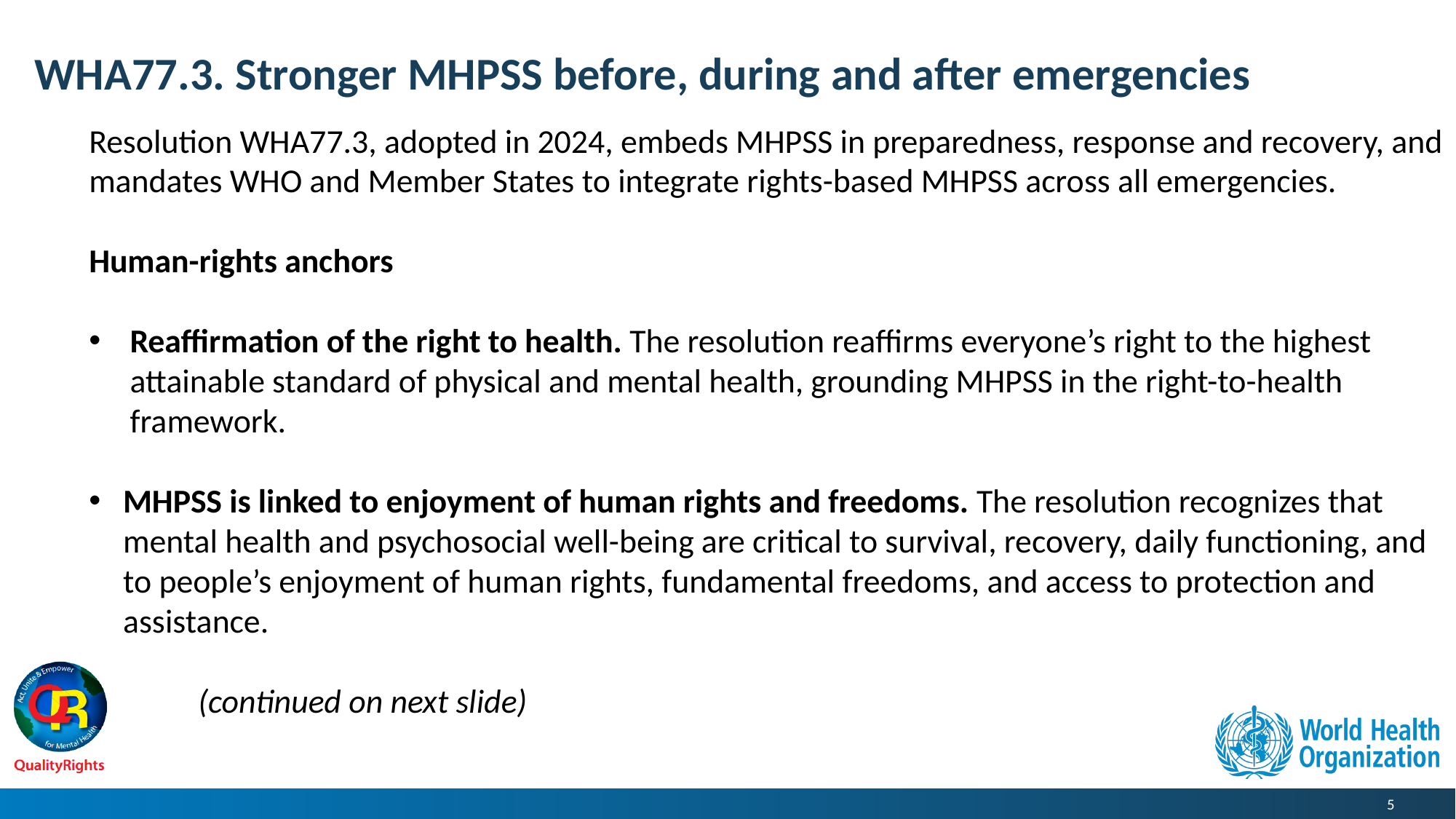

# WHA77.3. Stronger MHPSS before, during and after emergencies

Resolution WHA77.3, adopted in 2024, embeds MHPSS in preparedness, response and recovery, and mandates WHO and Member States to integrate rights-based MHPSS across all emergencies.

Human-rights anchors
Reaffirmation of the right to health. The resolution reaffirms everyone’s right to the highest attainable standard of physical and mental health, grounding MHPSS in the right-to-health framework.

MHPSS is linked to enjoyment of human rights and freedoms. The resolution recognizes that mental health and psychosocial well-being are critical to survival, recovery, daily functioning, and to people’s enjoyment of human rights, fundamental freedoms, and access to protection and assistance.

	(continued on next slide)

5